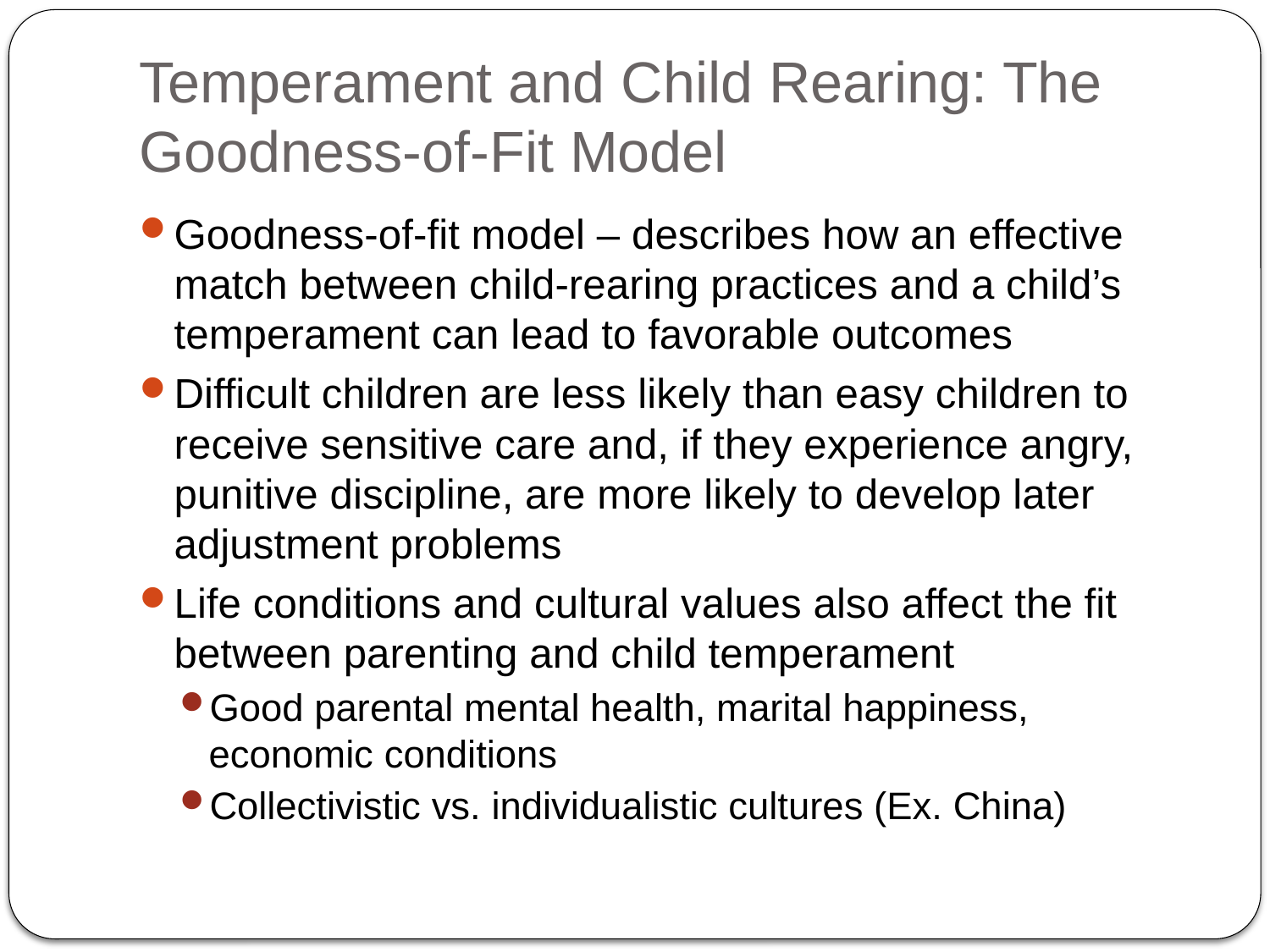

# Temperament and Child Rearing: The Goodness-of-Fit Model
Goodness-of-fit model – describes how an effective match between child-rearing practices and a child’s temperament can lead to favorable outcomes
Difficult children are less likely than easy children to receive sensitive care and, if they experience angry, punitive discipline, are more likely to develop later adjustment problems
Life conditions and cultural values also affect the fit between parenting and child temperament
Good parental mental health, marital happiness, economic conditions
Collectivistic vs. individualistic cultures (Ex. China)